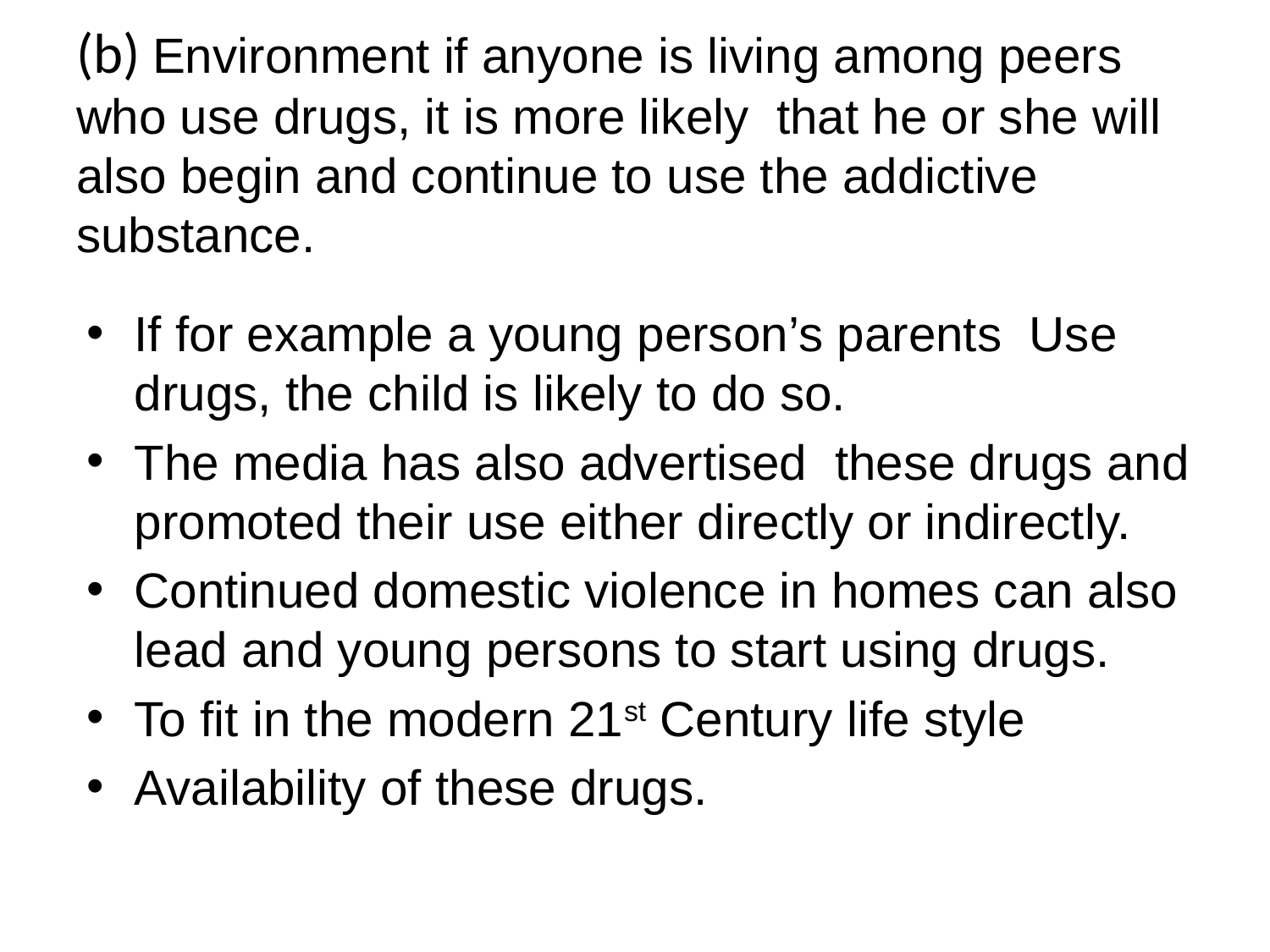

# (b) Environment if anyone is living among peers who use drugs, it is more likely  that he or she will also begin and continue to use the addictive substance.
If for example a young person’s parents  Use drugs, the child is likely to do so.
The media has also advertised  these drugs and promoted their use either directly or indirectly.
Continued domestic violence in homes can also lead and young persons to start using drugs.
To fit in the modern 21st Century life style
Availability of these drugs.